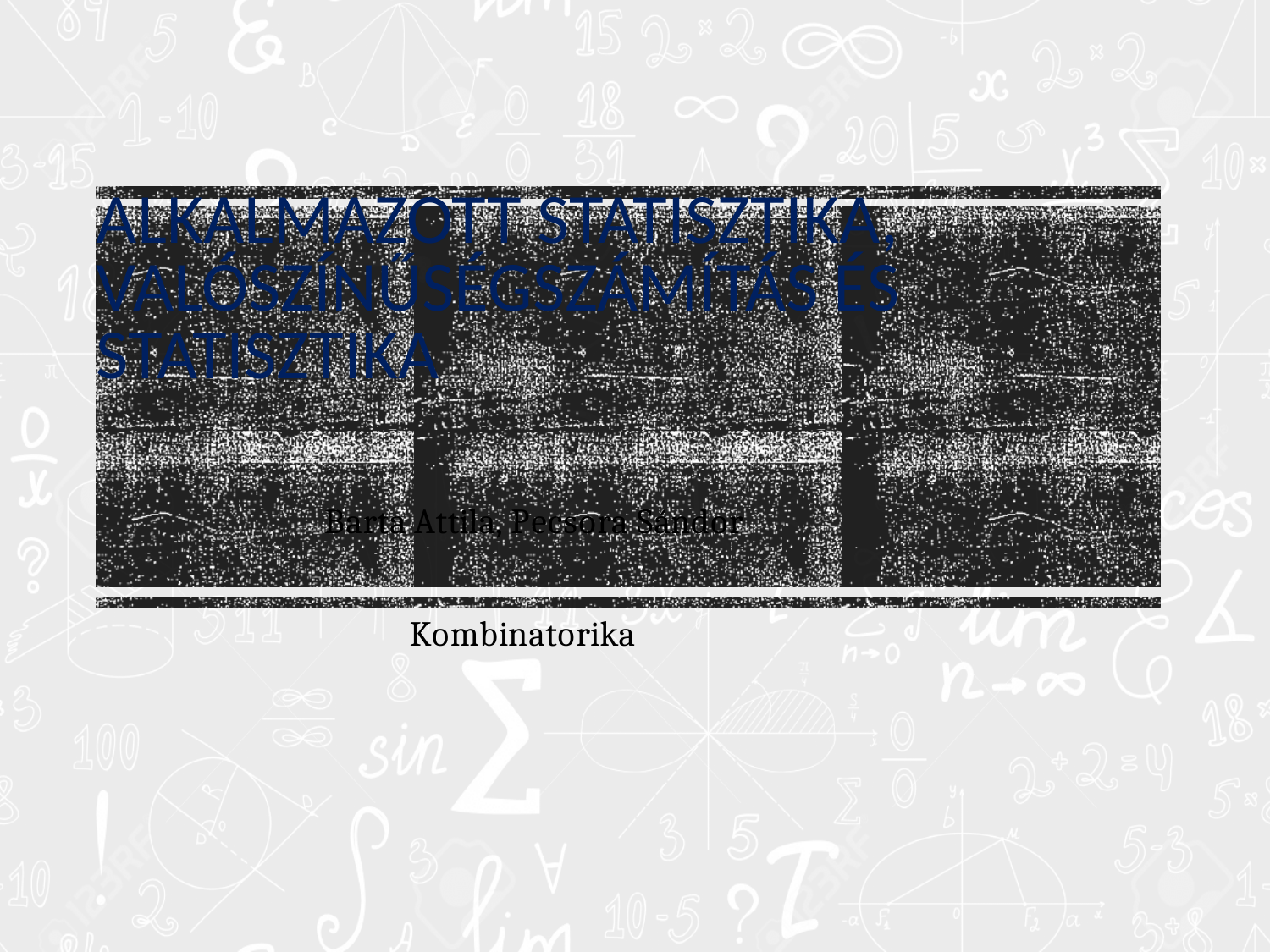

# Alkalmazott statisztika, Valószínűségszámítás és statisztika
Barta Attila, Pecsora Sándor
Kombinatorika